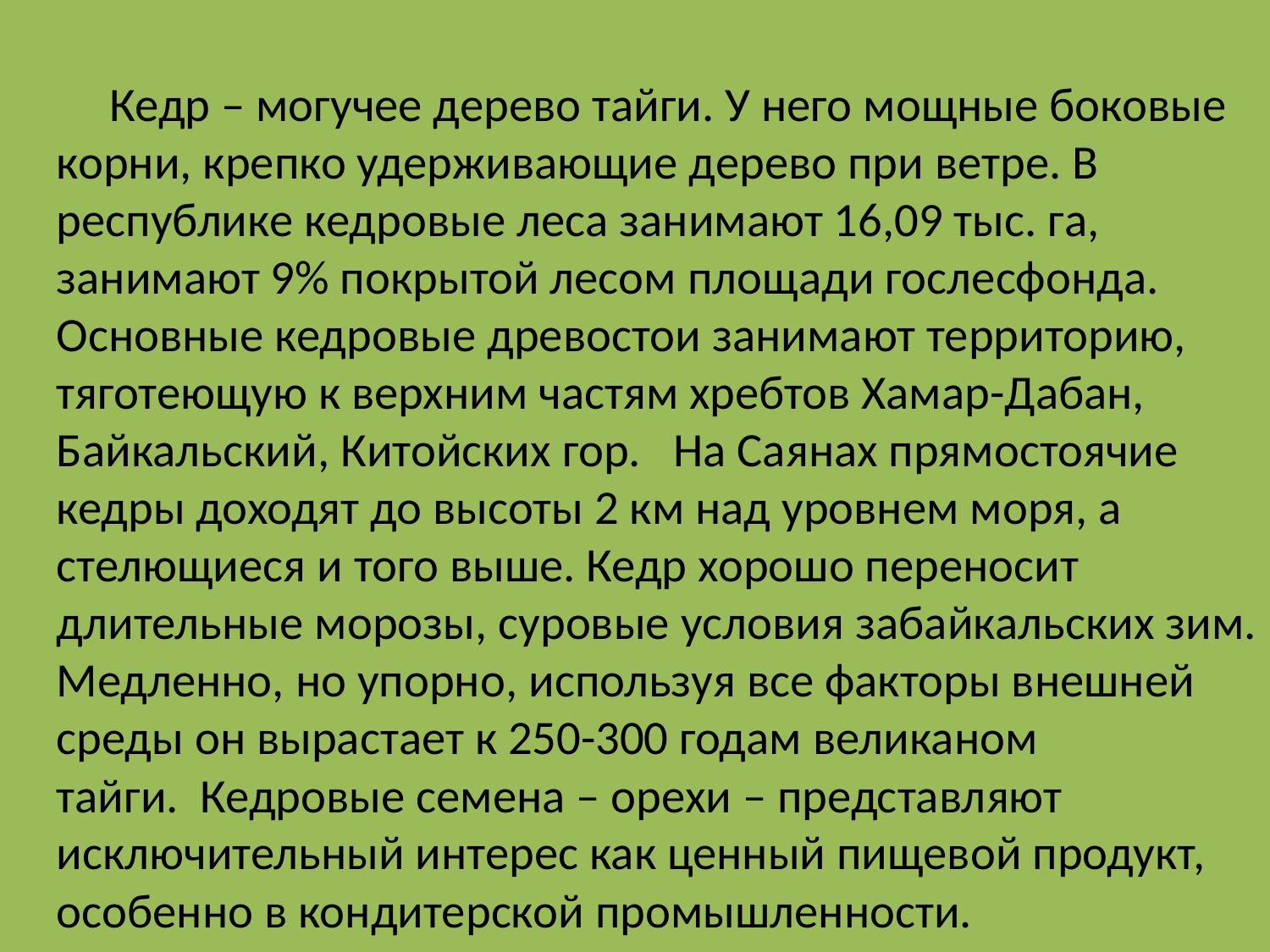

Кедр – могучее дерево тайги. У него мощные боковые корни, крепко удерживающие дерево при ветре. В республике кедровые леса занимают 16,09 тыс. га, занимают 9% покрытой лесом площади гослесфонда. Основные кедровые древостои занимают территорию, тяготеющую к верхним частям хребтов Хамар-Дабан, Байкальский, Китойских гор.   На Саянах прямостоячие кедры доходят до высоты 2 км над уровнем моря, а стелющиеся и того выше. Кедр хорошо переносит длительные морозы, суровые условия забайкальских зим. Медленно, но упорно, используя все факторы внешней среды он вырастает к 250-300 годам великаном тайги.  Кедровые семена – орехи – представляют исключительный интерес как ценный пищевой продукт, особенно в кондитерской промышленности.
#